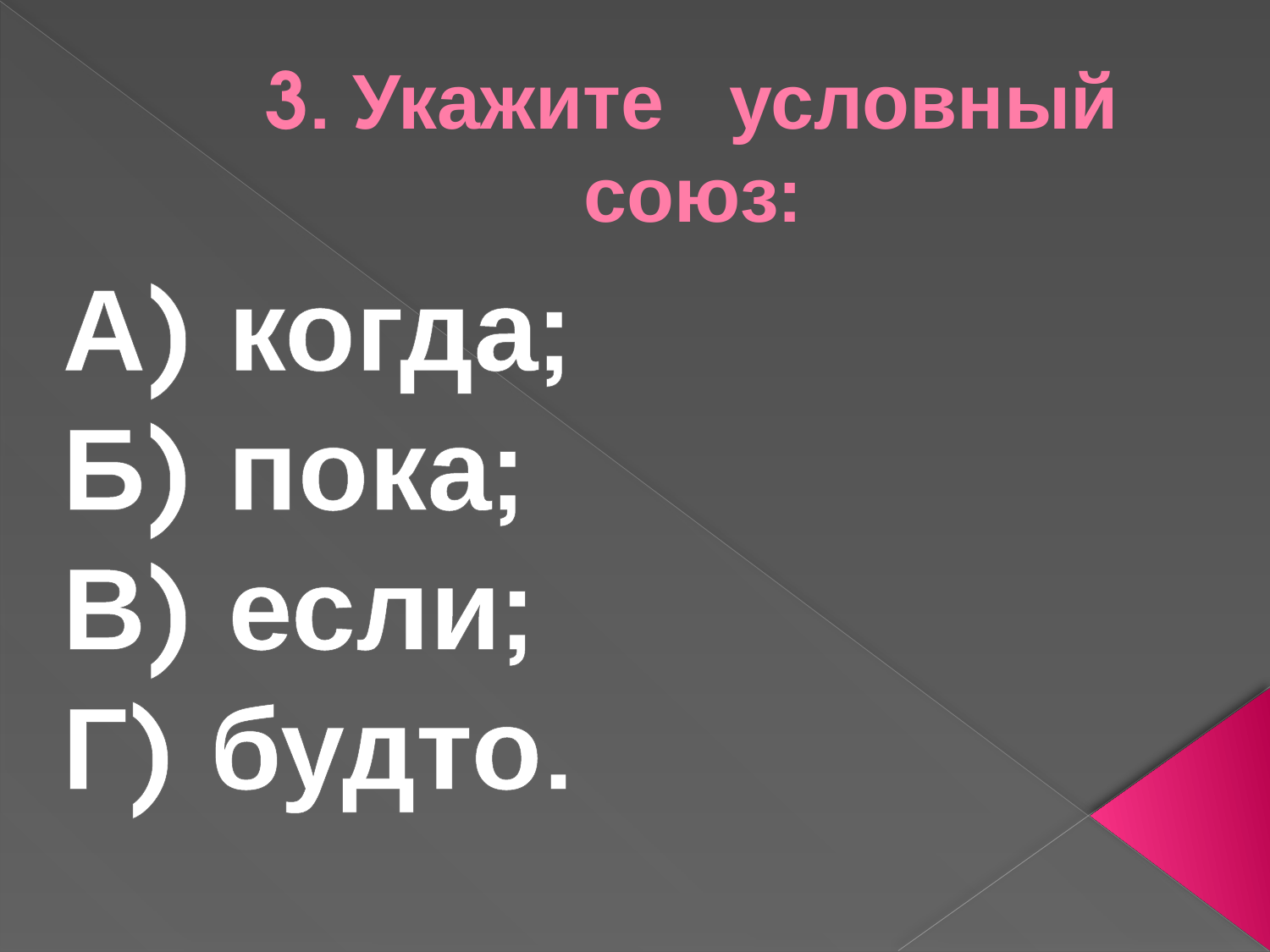

# 3. Укажите   условный союз:
А) когда;
Б) пока;
В) если;
Г) будто.